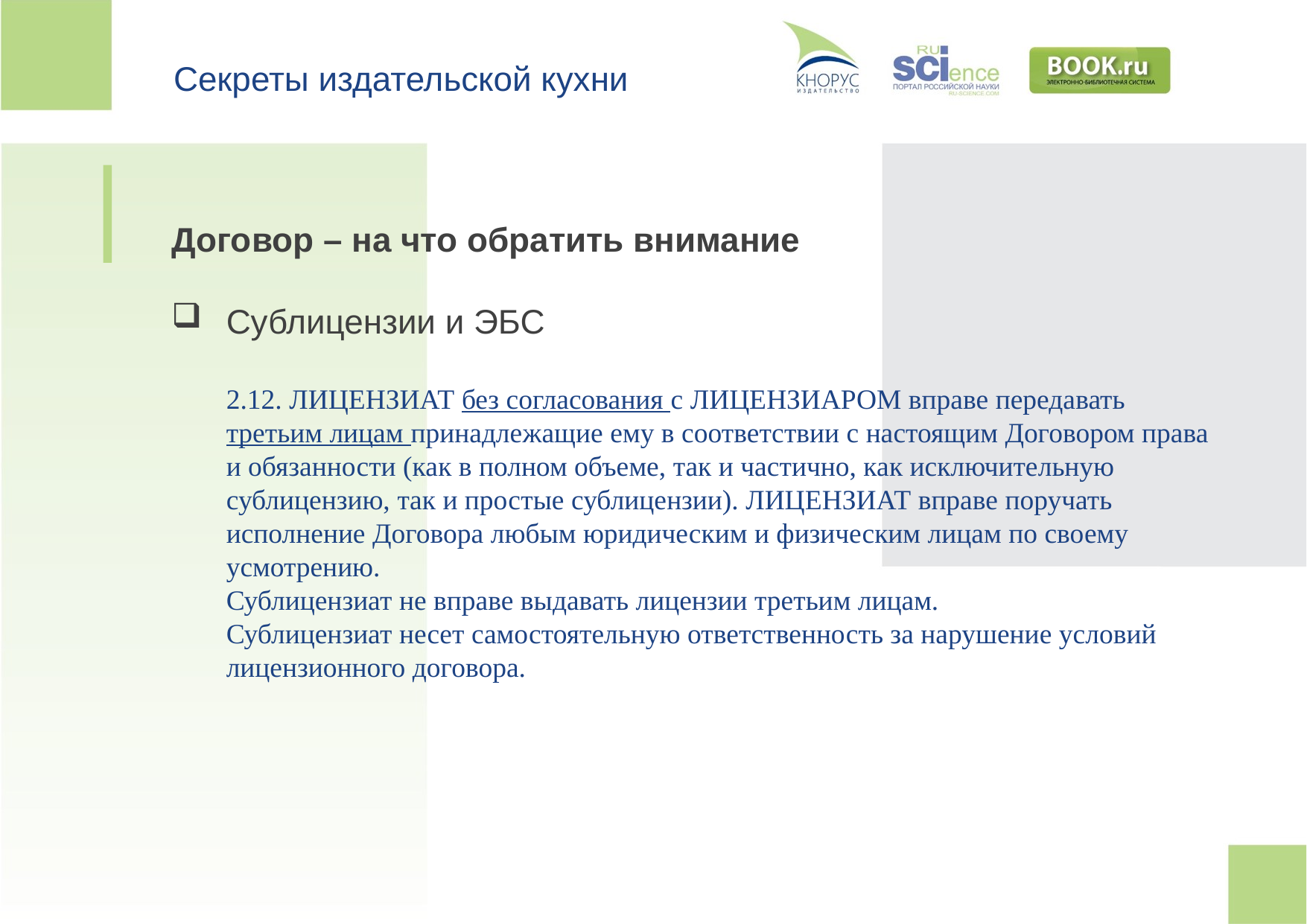

Секреты издательской кухни

Договор – на что обратить внимание

Сублицензии и ЭБС

2.12. ЛИЦЕНЗИАТ без согласования с ЛИЦЕНЗИАРОМ вправе передавать третьим лицам принадлежащие ему в соответствии с настоящим Договором права и обязанности (как в полном объеме, так и частично, как исключительную сублицензию, так и простые сублицензии). ЛИЦЕНЗИАТ вправе поручать исполнение Договора любым юридическим и физическим лицам по своему усмотрению.
Сублицензиат не вправе выдавать лицензии третьим лицам.
Сублицензиат несет самостоятельную ответственность за нарушение условий лицензионного договора.